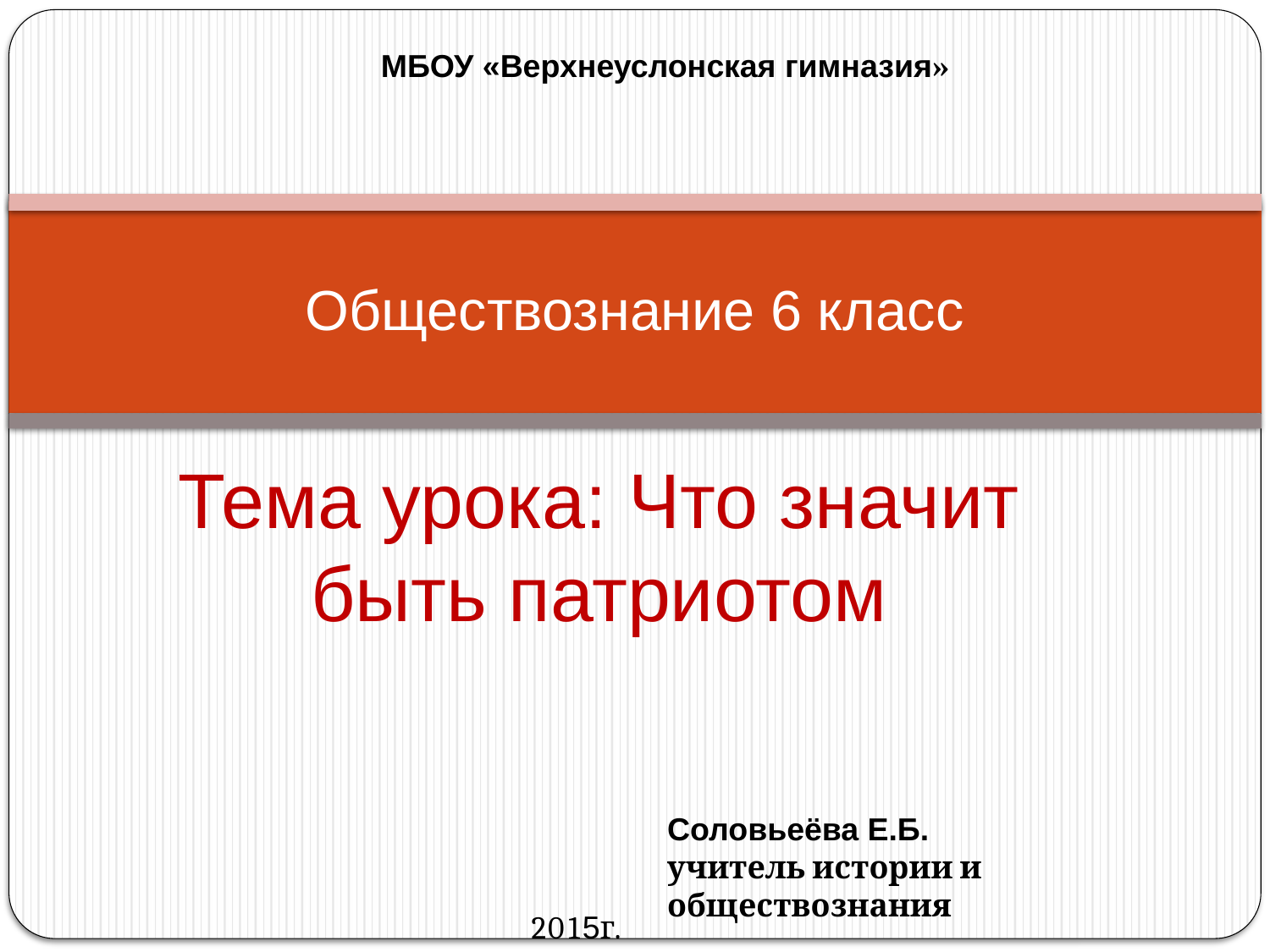

МБОУ «Верхнеуслонская гимназия»
# Обществознание 6 класс
Тема урока: Что значит быть патриотом
Соловьеёва Е.Б.
учитель истории и обществознания
2015г.